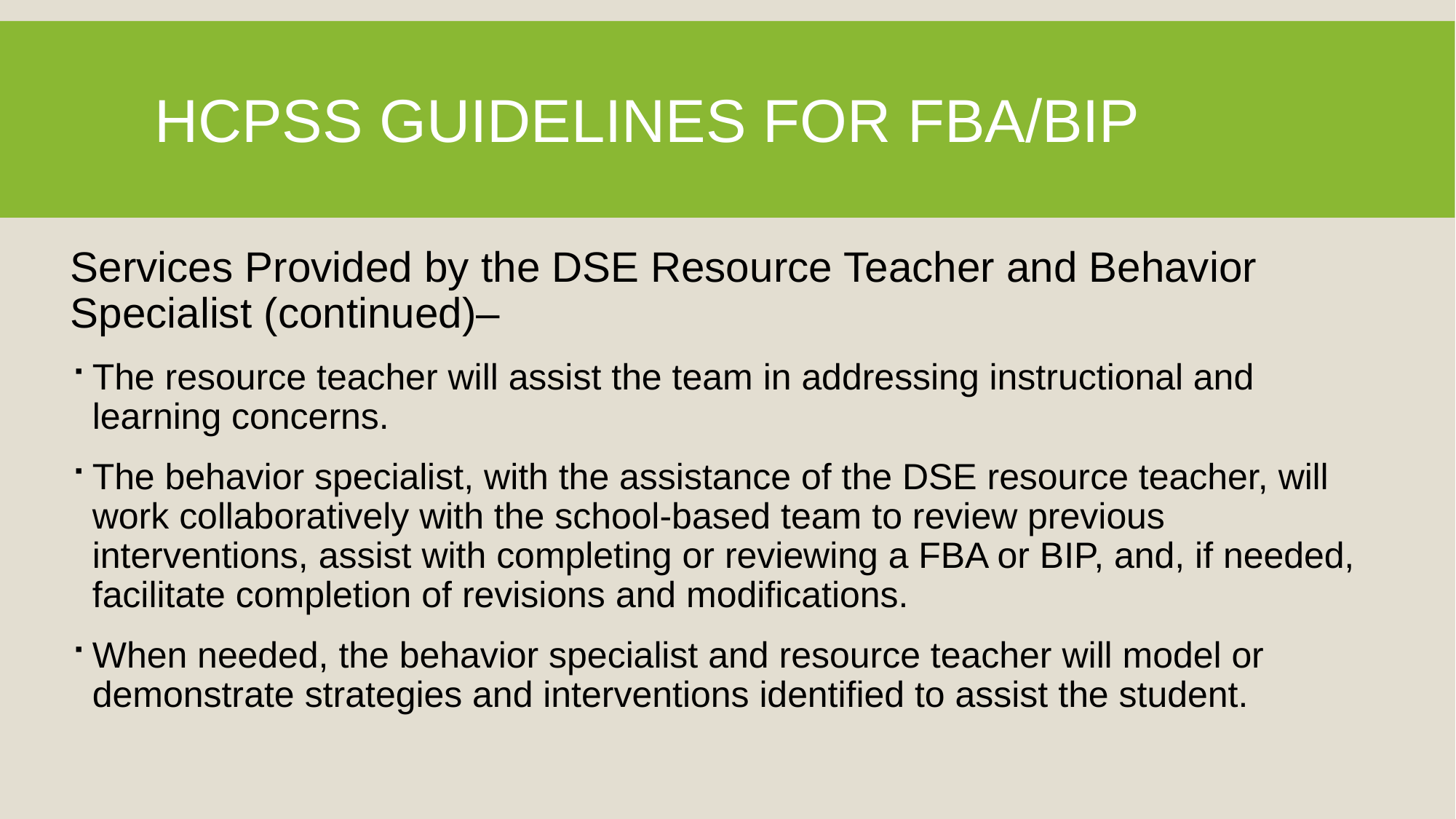

# HCPSS Guidelines for FBA/BIP
Services Provided by the DSE Resource Teacher and Behavior Specialist (continued)–
The resource teacher will assist the team in addressing instructional and learning concerns.
The behavior specialist, with the assistance of the DSE resource teacher, will work collaboratively with the school-based team to review previous interventions, assist with completing or reviewing a FBA or BIP, and, if needed, facilitate completion of revisions and modifications.
When needed, the behavior specialist and resource teacher will model or demonstrate strategies and interventions identified to assist the student.